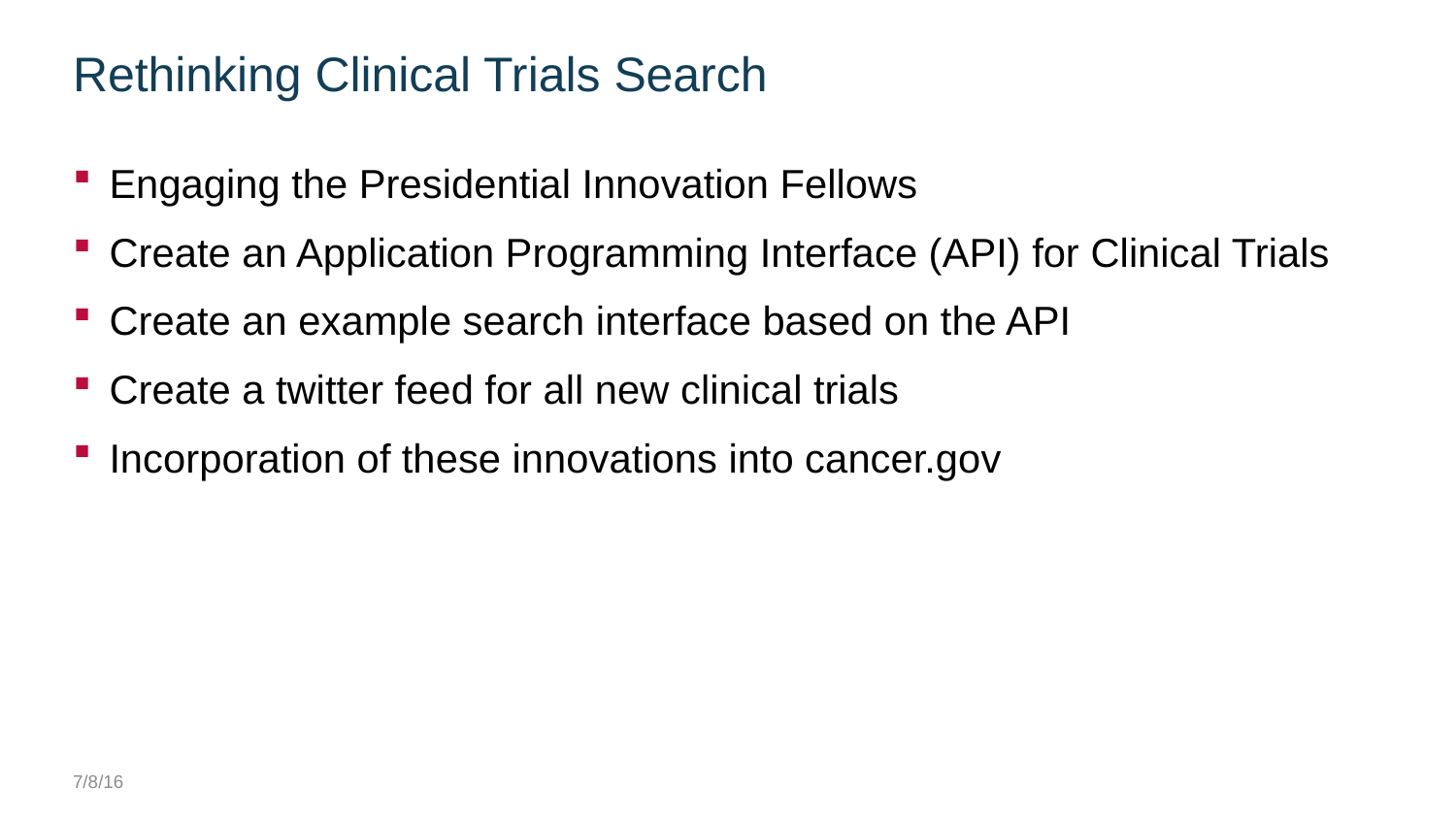

# Rethinking Clinical Trials Search
Engaging the Presidential Innovation Fellows
Create an Application Programming Interface (API) for Clinical Trials
Create an example search interface based on the API
Create a twitter feed for all new clinical trials
Incorporation of these innovations into cancer.gov
7/8/16